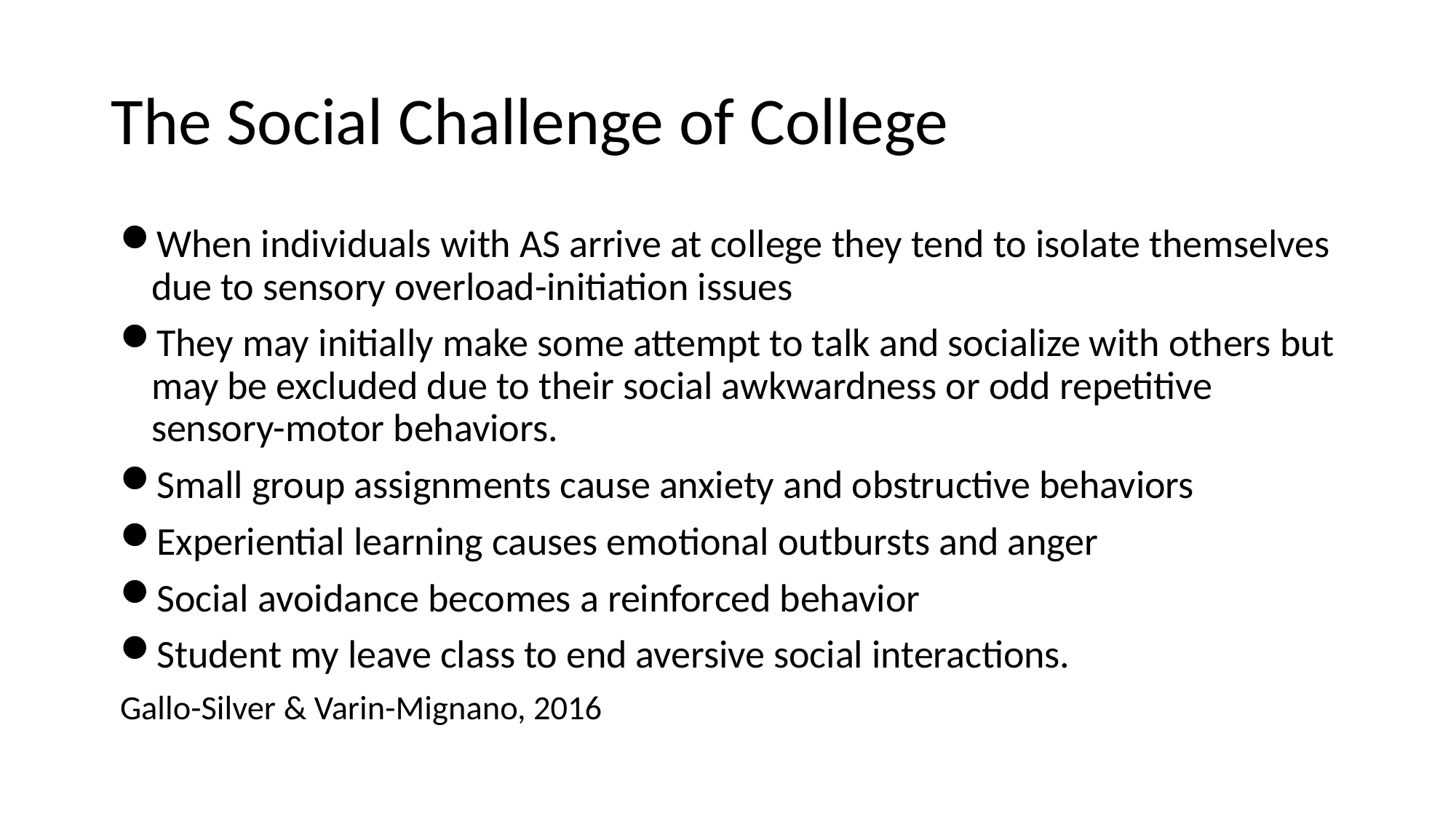

# The Social Challenge of College
When individuals with AS arrive at college they tend to isolate themselves due to sensory overload-initiation issues
They may initially make some attempt to talk and socialize with others but may be excluded due to their social awkwardness or odd repetitive sensory-motor behaviors.
Small group assignments cause anxiety and obstructive behaviors
Experiential learning causes emotional outbursts and anger
Social avoidance becomes a reinforced behavior
Student my leave class to end aversive social interactions.
Gallo-Silver & Varin-Mignano, 2016